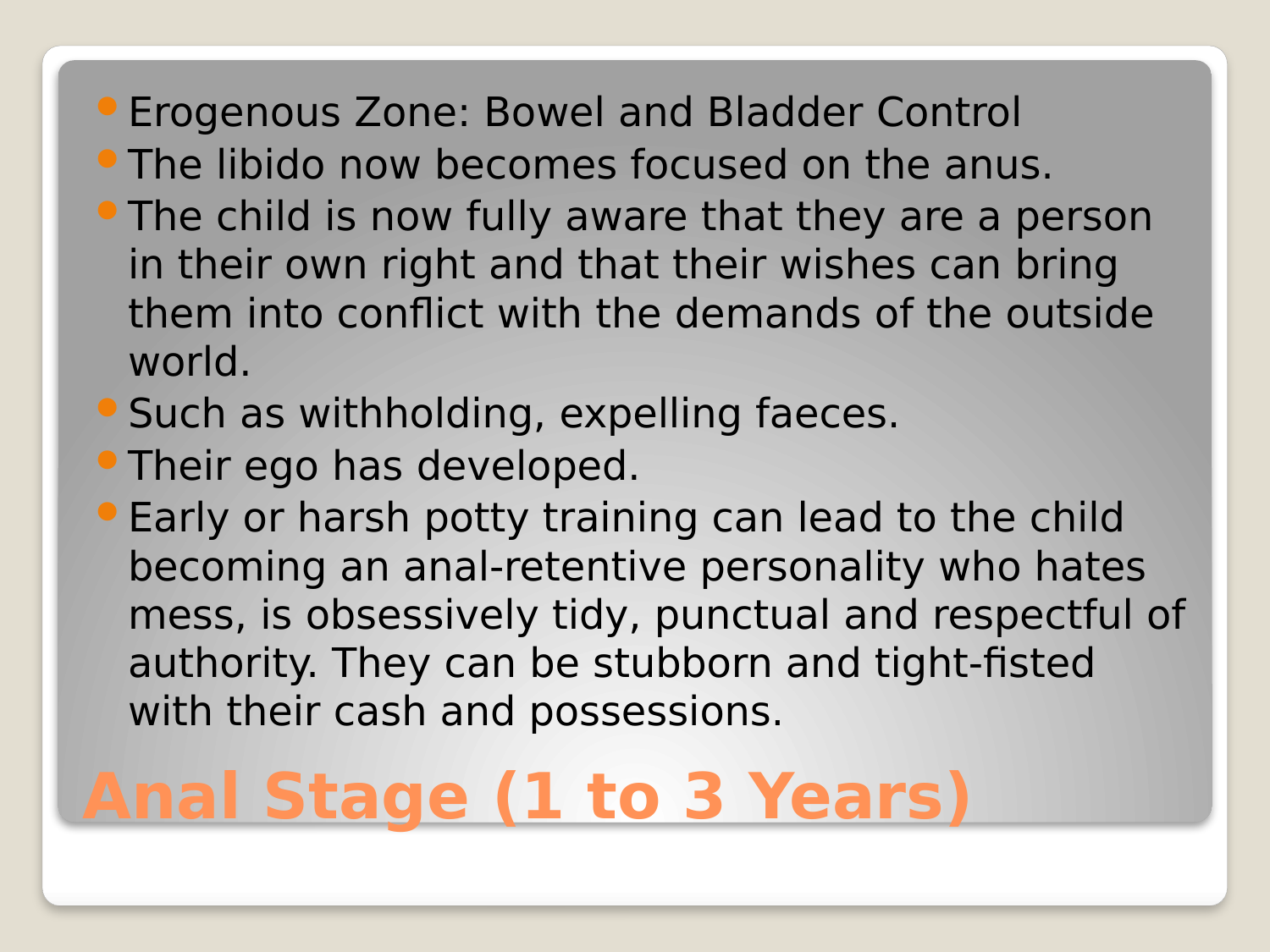

Erogenous Zone: Bowel and Bladder Control
The libido now becomes focused on the anus.
The child is now fully aware that they are a person in their own right and that their wishes can bring them into conflict with the demands of the outside world.
Such as withholding, expelling faeces.
Their ego has developed.
Early or harsh potty training can lead to the child becoming an anal-retentive personality who hates mess, is obsessively tidy, punctual and respectful of authority. They can be stubborn and tight-fisted with their cash and possessions.

# Anal Stage (1 to 3 Years)